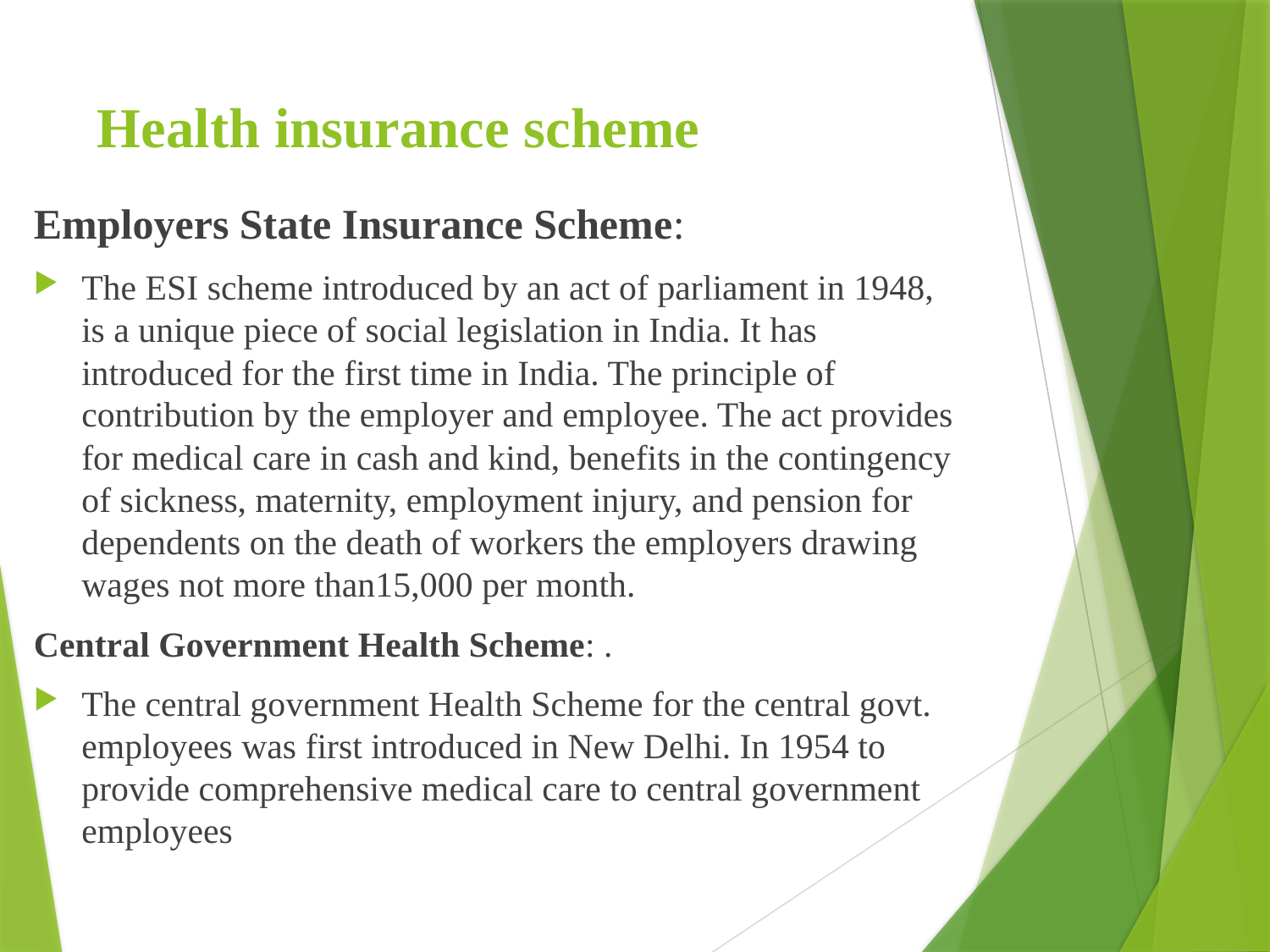

# Health insurance scheme
Employers State Insurance Scheme:
The ESI scheme introduced by an act of parliament in 1948, is a unique piece of social legislation in India. It has introduced for the first time in India. The principle of contribution by the employer and employee. The act provides for medical care in cash and kind, benefits in the contingency of sickness, maternity, employment injury, and pension for dependents on the death of workers the employers drawing wages not more than15,000 per month.
Central Government Health Scheme: .
The central government Health Scheme for the central govt. employees was first introduced in New Delhi. In 1954 to provide comprehensive medical care to central government employees